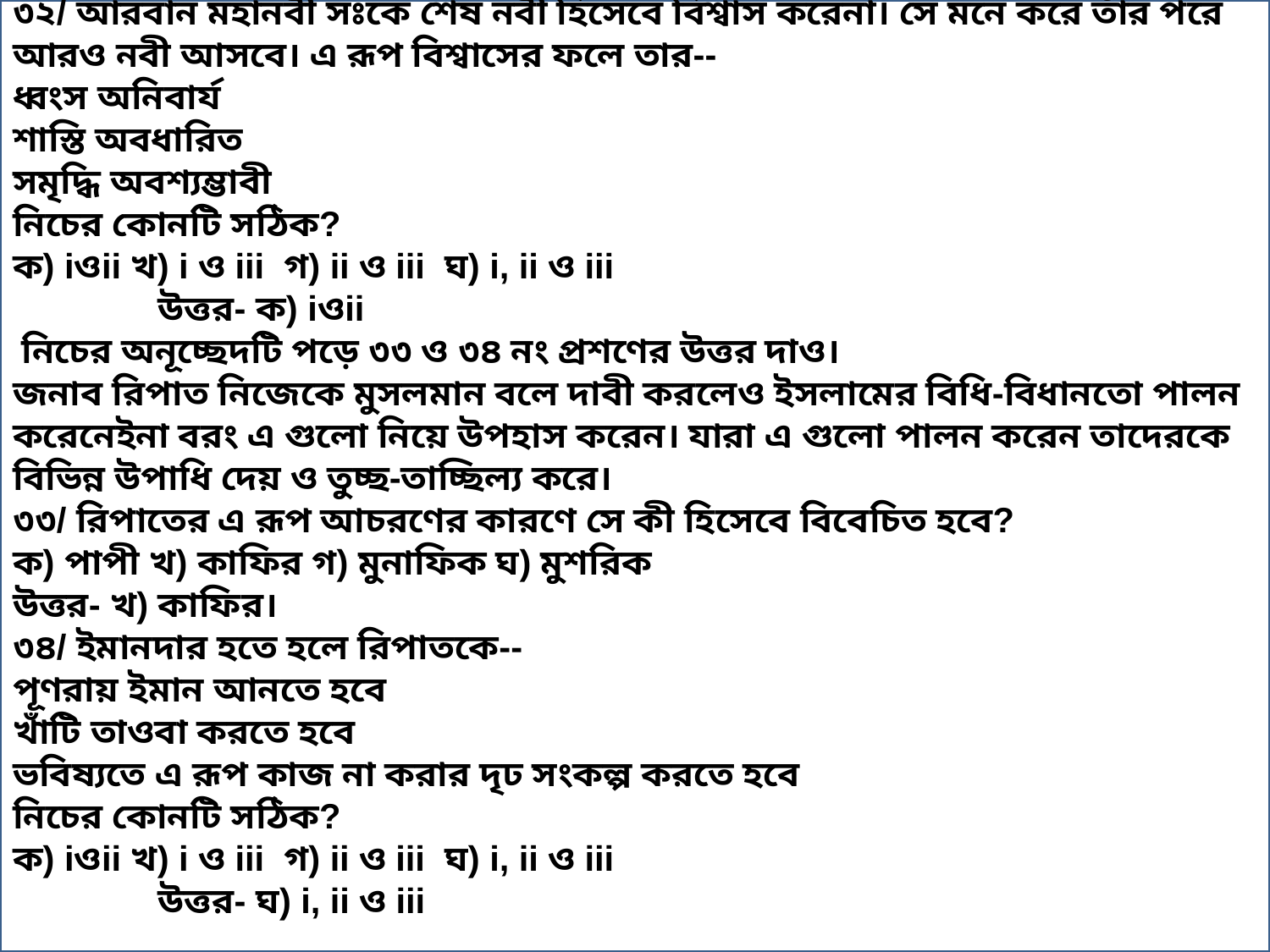

৩২/ আরবান মহানবী সঃকে শেষ নবী হিসেবে বিশ্বাস করেনা। সে মনে করে তাঁর পরে আরও নবী আসবে। এ রূপ বিশ্বাসের ফলে তার--
ধ্বংস অনিবার্য
শাস্তি অবধারিত
সমৃদ্ধি অবশ্যম্ভাবী
নিচের কোনটি সঠিক?
ক) iওii খ) i ও iii  গ) ii ও iii  ঘ) i, ii ও iii
                উত্তর- ক) iওii
 নিচের অনূচ্ছেদটি পড়ে ৩৩ ও ৩৪ নং প্রশণের উত্তর দাও।
জনাব রিপাত নিজেকে মুসলমান বলে দাবী করলেও ইসলামের বিধি-বিধানতো পালন করেনেইনা বরং এ গুলো নিয়ে উপহাস করেন। যারা এ গুলো পালন করেন তাদেরকে বিভিন্ন উপাধি দেয় ও তুচ্ছ-তাচ্ছিল্য করে।
৩৩/ রিপাতের এ রূপ আচরণের কারণে সে কী হিসেবে বিবেচিত হবে?
ক) পাপী খ) কাফির গ) মুনাফিক ঘ) মুশরিক
উত্তর- খ) কাফির।
৩৪/ ইমানদার হতে হলে রিপাতকে--
পূণরায় ইমান আনতে হবে
খাঁটি তাওবা করতে হবে
ভবিষ্যতে এ রূপ কাজ না করার দৃঢ সংকল্প করতে হবে
নিচের কোনটি সঠিক?
ক) iওii খ) i ও iii  গ) ii ও iii  ঘ) i, ii ও iii
                উত্তর- ঘ) i, ii ও iii